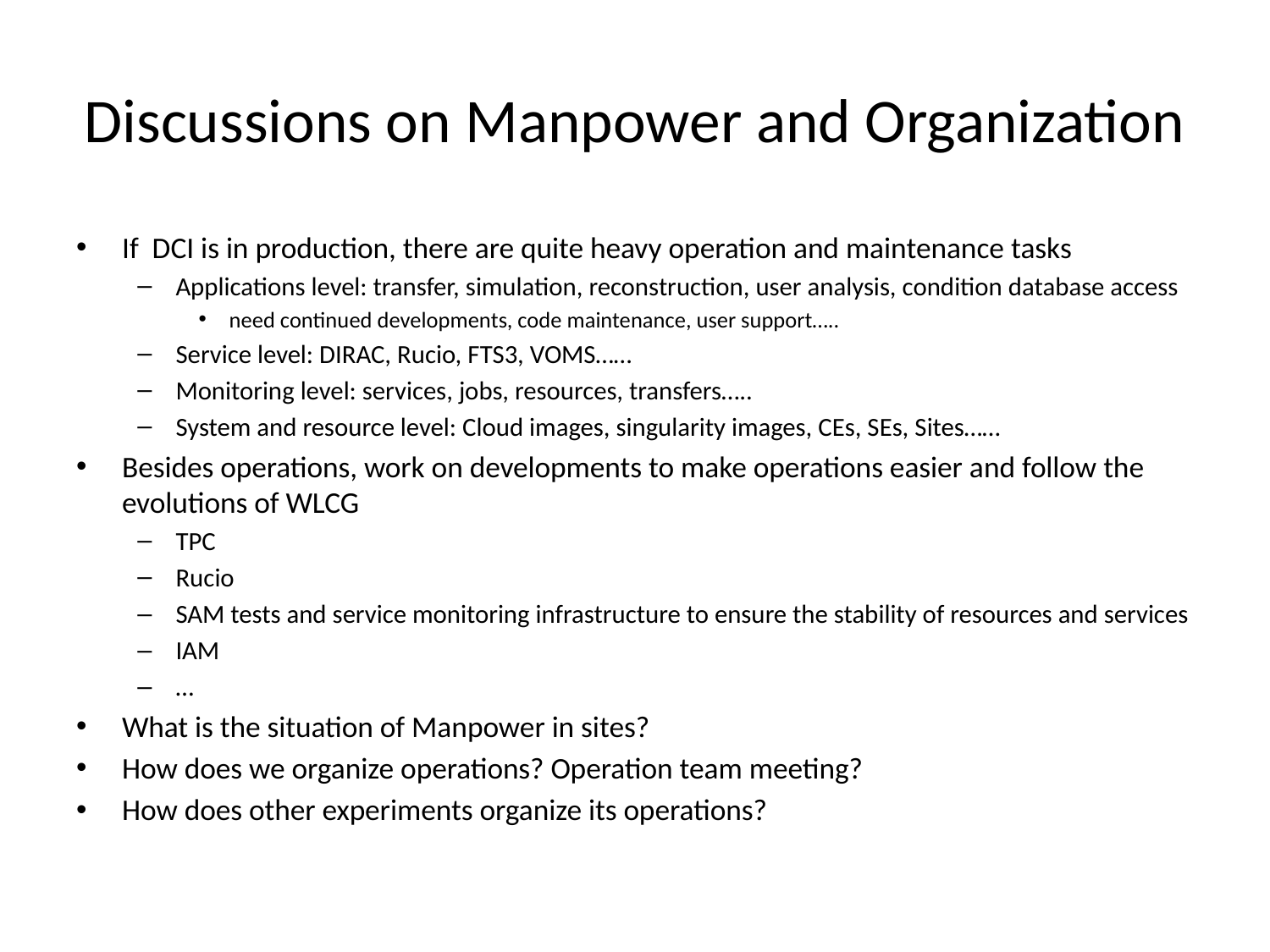

# Discussions on Manpower and Organization
If  DCI is in production, there are quite heavy operation and maintenance tasks
Applications level: transfer, simulation, reconstruction, user analysis, condition database access
need continued developments, code maintenance, user support…..
Service level: DIRAC, Rucio, FTS3, VOMS……
Monitoring level: services, jobs, resources, transfers…..
System and resource level: Cloud images, singularity images, CEs, SEs, Sites……
Besides operations, work on developments to make operations easier and follow the evolutions of WLCG
TPC
Rucio
SAM tests and service monitoring infrastructure to ensure the stability of resources and services
IAM
…
What is the situation of Manpower in sites?
How does we organize operations? Operation team meeting?
How does other experiments organize its operations?